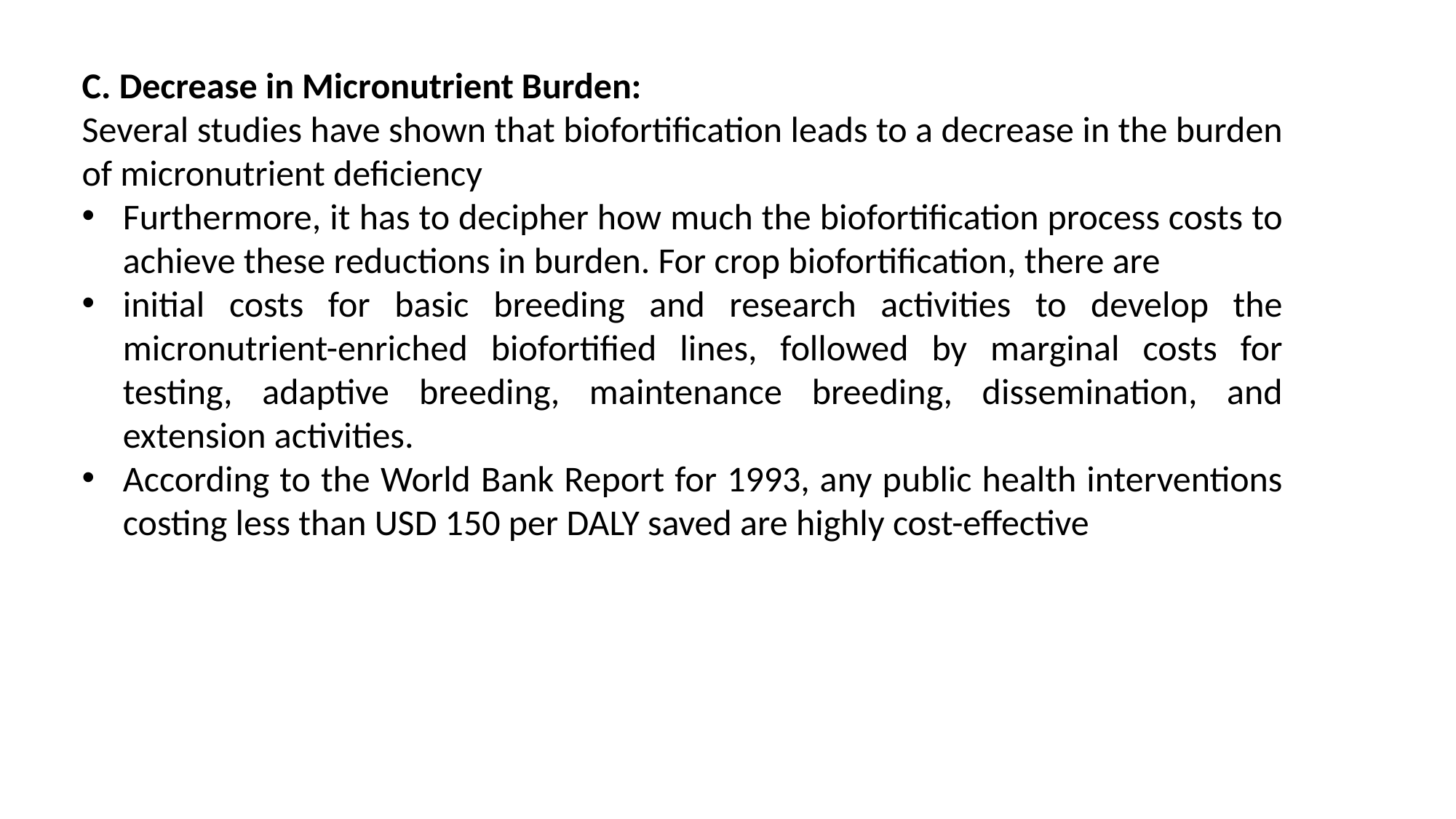

C. Decrease in Micronutrient Burden:
Several studies have shown that biofortification leads to a decrease in the burden of micronutrient deficiency
Furthermore, it has to decipher how much the biofortification process costs to achieve these reductions in burden. For crop biofortification, there are
initial costs for basic breeding and research activities to develop the micronutrient-enriched biofortified lines, followed by marginal costs for testing, adaptive breeding, maintenance breeding, dissemination, and extension activities.
According to the World Bank Report for 1993, any public health interventions costing less than USD 150 per DALY saved are highly cost-effective